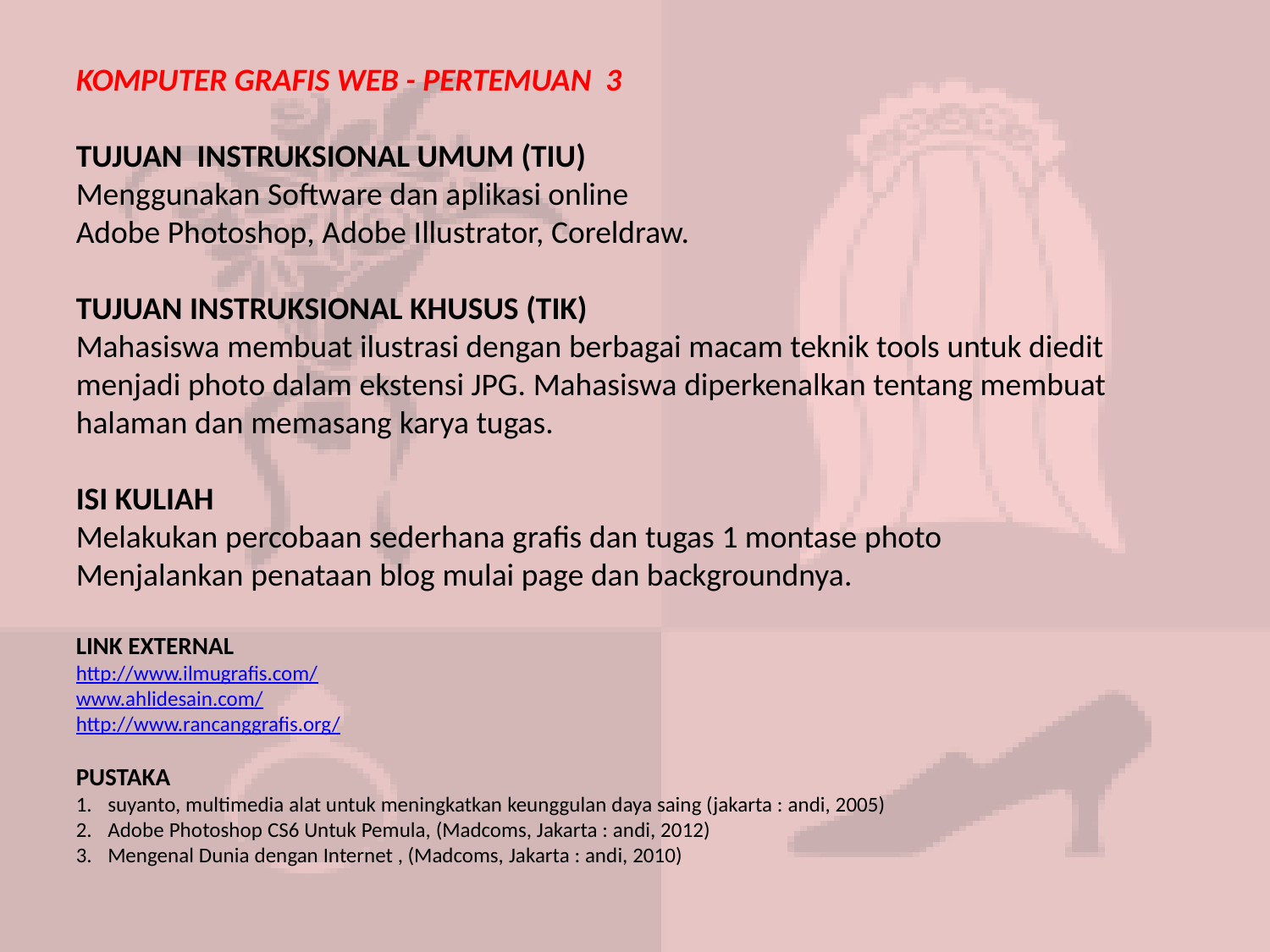

KOMPUTER GRAFIS WEB - PERTEMUAN  3

TUJUAN  INSTRUKSIONAL UMUM (TIU)
Menggunakan Software dan aplikasi online
Adobe Photoshop, Adobe Illustrator, Coreldraw.

TUJUAN INSTRUKSIONAL KHUSUS (TIK)
Mahasiswa membuat ilustrasi dengan berbagai macam teknik tools untuk diedit menjadi photo dalam ekstensi JPG. Mahasiswa diperkenalkan tentang membuat halaman dan memasang karya tugas.

ISI KULIAH
Melakukan percobaan sederhana grafis dan tugas 1 montase photo
Menjalankan penataan blog mulai page dan backgroundnya.

LINK EXTERNAL
http://www.ilmugrafis.com/
www.ahlidesain.com/
http://www.rancanggrafis.org/

PUSTAKA
suyanto, multimedia alat untuk meningkatkan keunggulan daya saing (jakarta : andi, 2005)
Adobe Photoshop CS6 Untuk Pemula, (Madcoms, Jakarta : andi, 2012)
Mengenal Dunia dengan Internet , (Madcoms, Jakarta : andi, 2010)